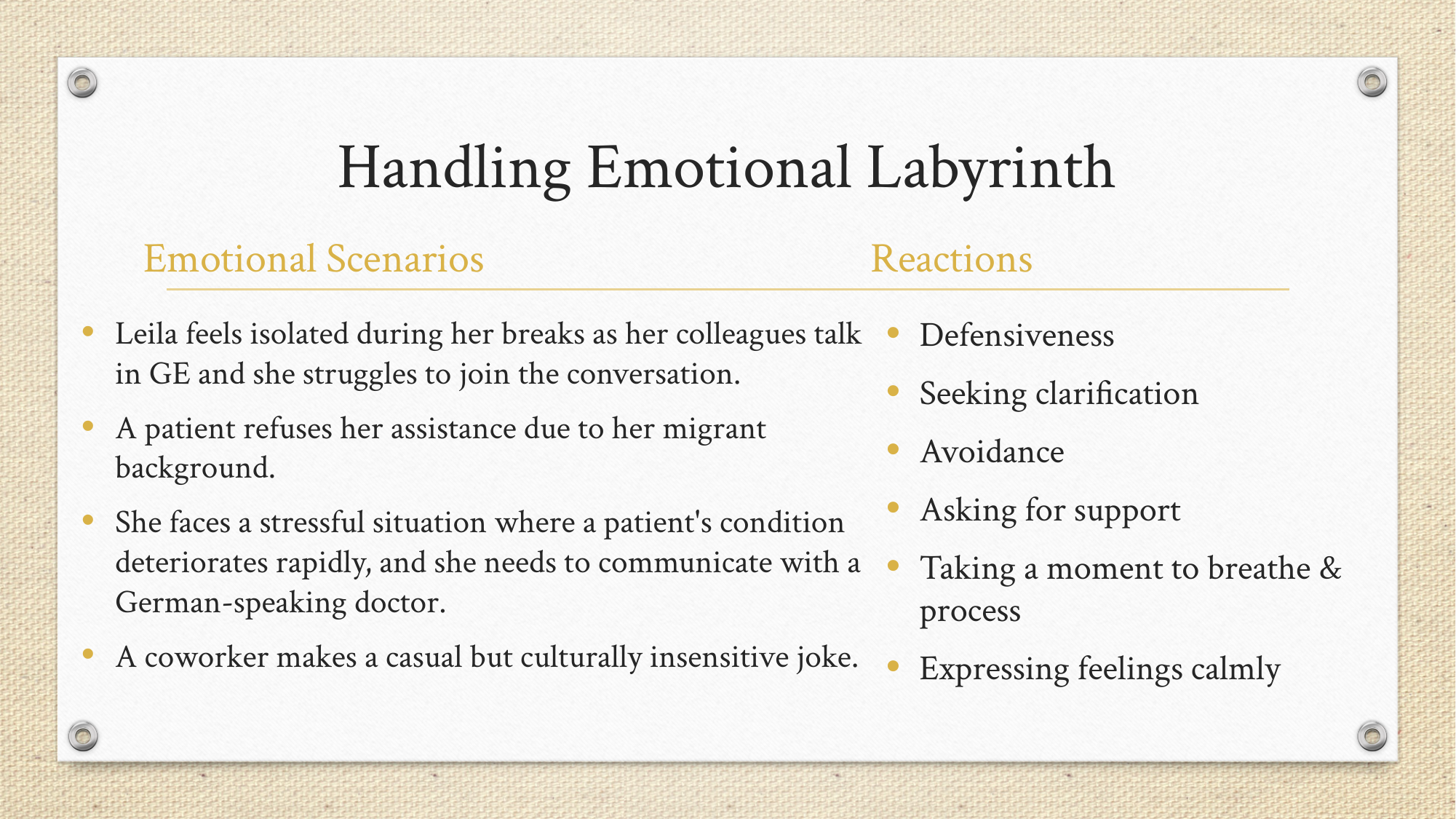

# Handling Emotional Labyrinth
Emotional Scenarios
Reactions
Defensiveness
Seeking clarification
Avoidance
Asking for support
Taking a moment to breathe & process
Expressing feelings calmly

Leila feels isolated during her breaks as her colleagues talk in GE and she struggles to join the conversation.
A patient refuses her assistance due to her migrant background.
She faces a stressful situation where a patient's condition deteriorates rapidly, and she needs to communicate with a German-speaking doctor.
A coworker makes a casual but culturally insensitive joke.